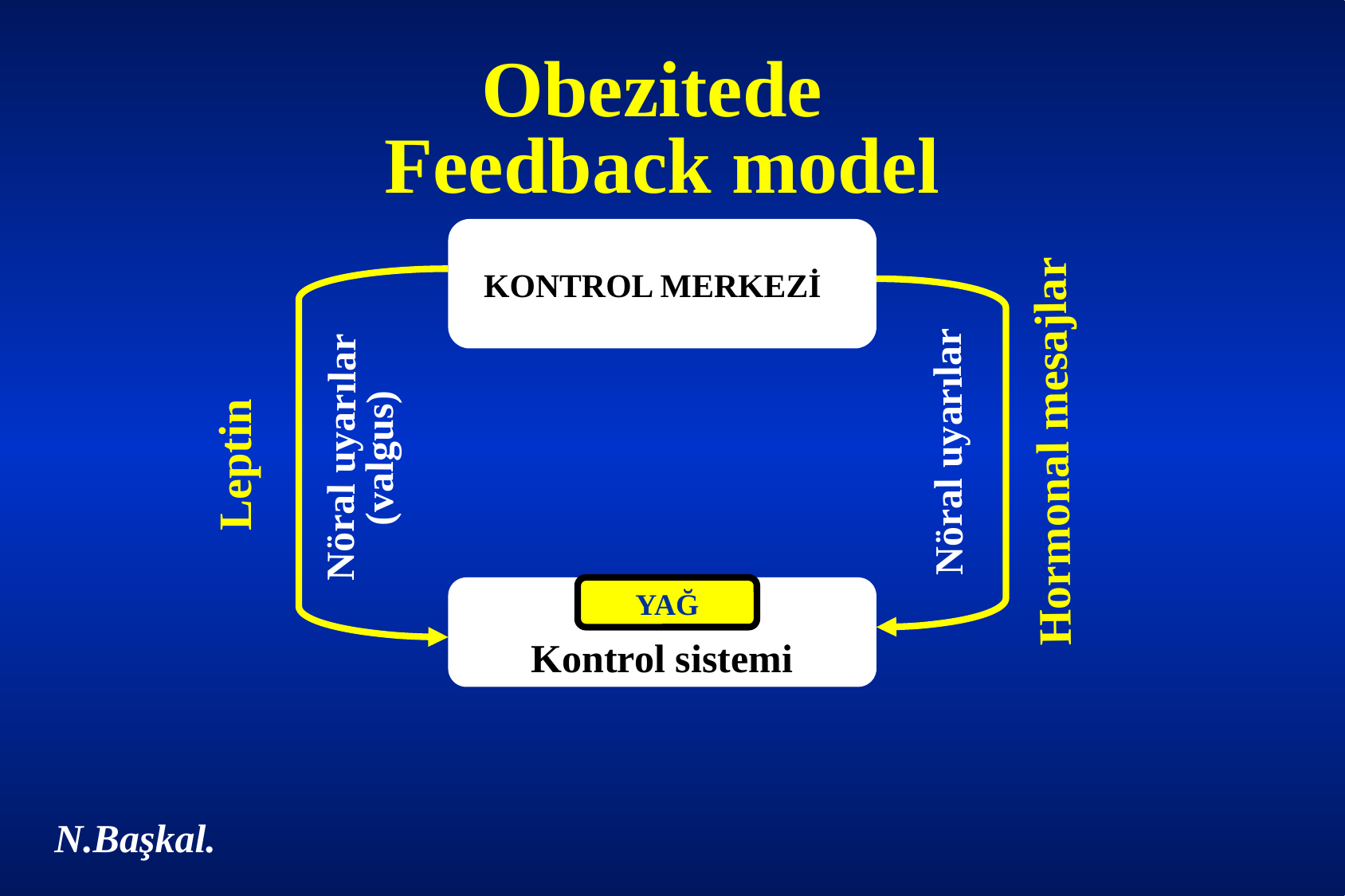

Obezitede
Feedback model

KONTROL MERKEZİ

Hormonal mesajlar
Nöral uyarılar (valgus)
Nöral uyarılar
Leptin

YAĞ
Kontrol sistemi
N.Başkal.